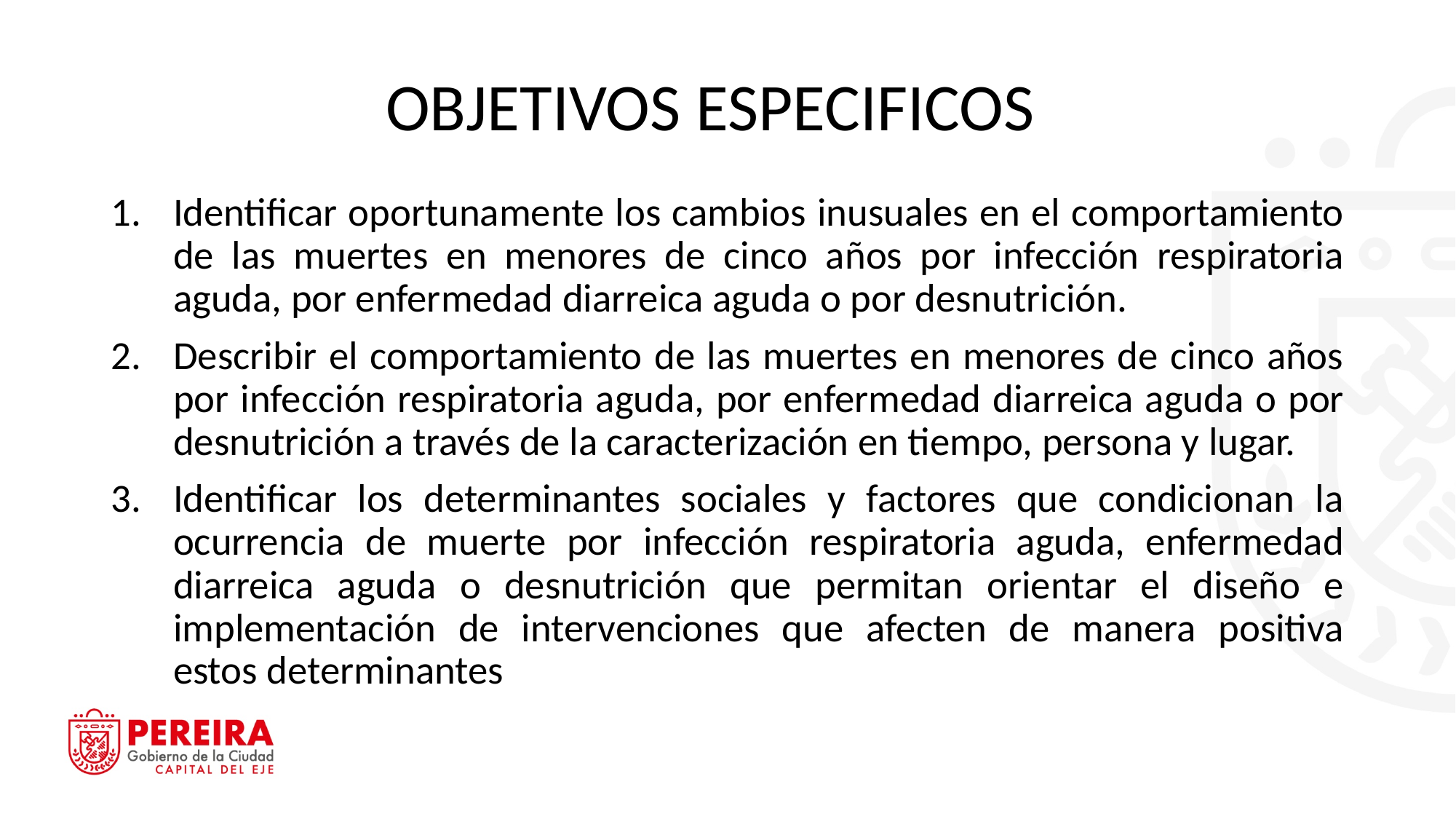

# OBJETIVOS ESPECIFICOS
Identificar oportunamente los cambios inusuales en el comportamiento de las muertes en menores de cinco años por infección respiratoria aguda, por enfermedad diarreica aguda o por desnutrición.
Describir el comportamiento de las muertes en menores de cinco años por infección respiratoria aguda, por enfermedad diarreica aguda o por desnutrición a través de la caracterización en tiempo, persona y lugar.
Identificar los determinantes sociales y factores que condicionan la ocurrencia de muerte por infección respiratoria aguda, enfermedad diarreica aguda o desnutrición que permitan orientar el diseño e implementación de intervenciones que afecten de manera positiva estos determinantes